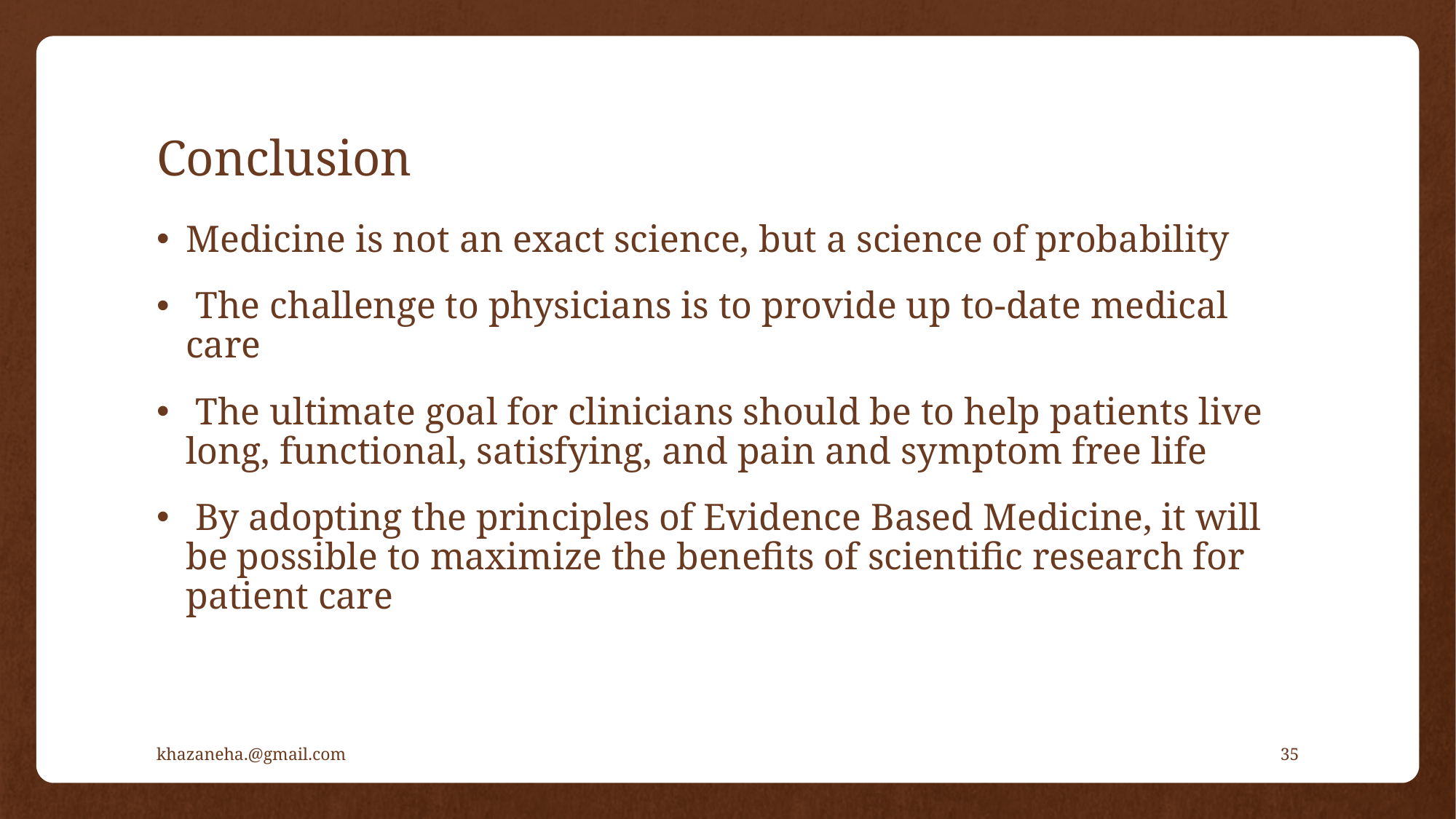

# Conclusion
Medicine is not an exact science, but a science of probability
 The challenge to physicians is to provide up to-date medical care
 The ultimate goal for clinicians should be to help patients live long, functional, satisfying, and pain and symptom free life
 By adopting the principles of Evidence Based Medicine, it will be possible to maximize the benefits of scientific research for patient care
khazaneha.@gmail.com
35